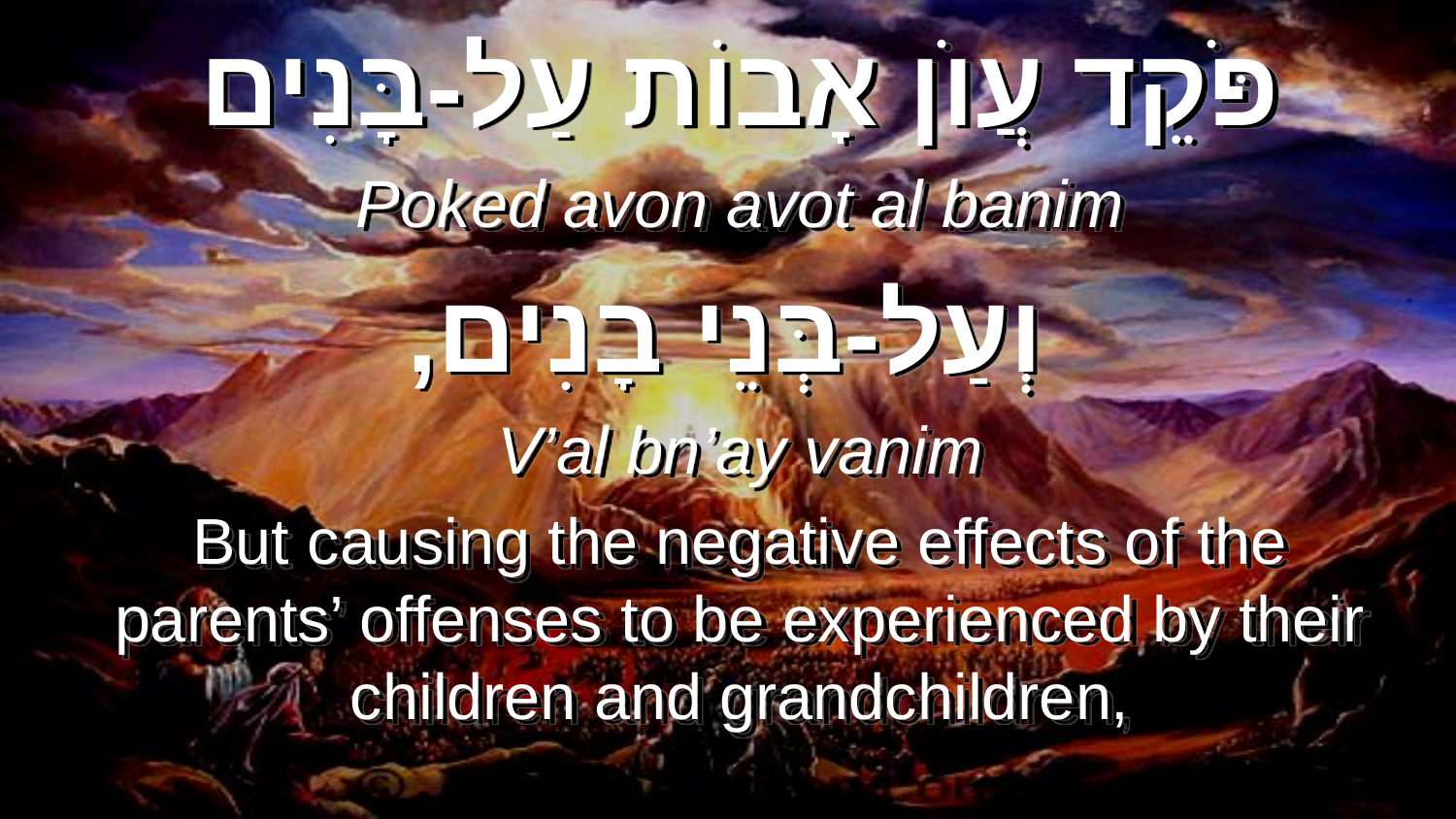

פֹּקֵד עֲוֺן אָבוֹת עַל-בָּנִים
Poked avon avot al banim
 וְעַל-בְּנֵי בָנִים,
V’al bn’ay vanim
But causing the negative effects of the parents’ offenses to be experienced by their children and grandchildren,